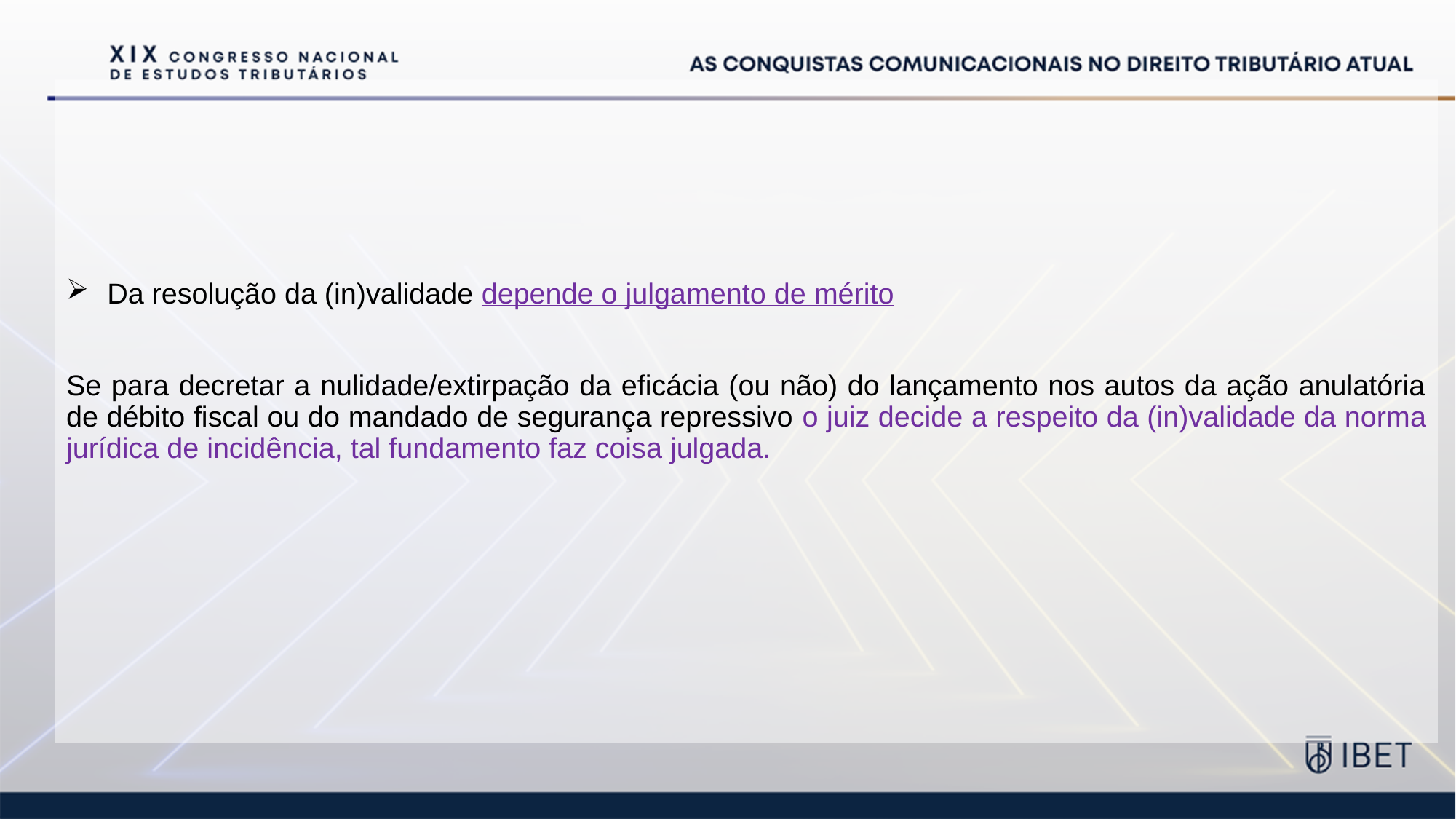

Da resolução da (in)validade depende o julgamento de mérito

Se para decretar a nulidade/extirpação da eficácia (ou não) do lançamento nos autos da ação anulatória de débito fiscal ou do mandado de segurança repressivo o juiz decide a respeito da (in)validade da norma jurídica de incidência, tal fundamento faz coisa julgada.